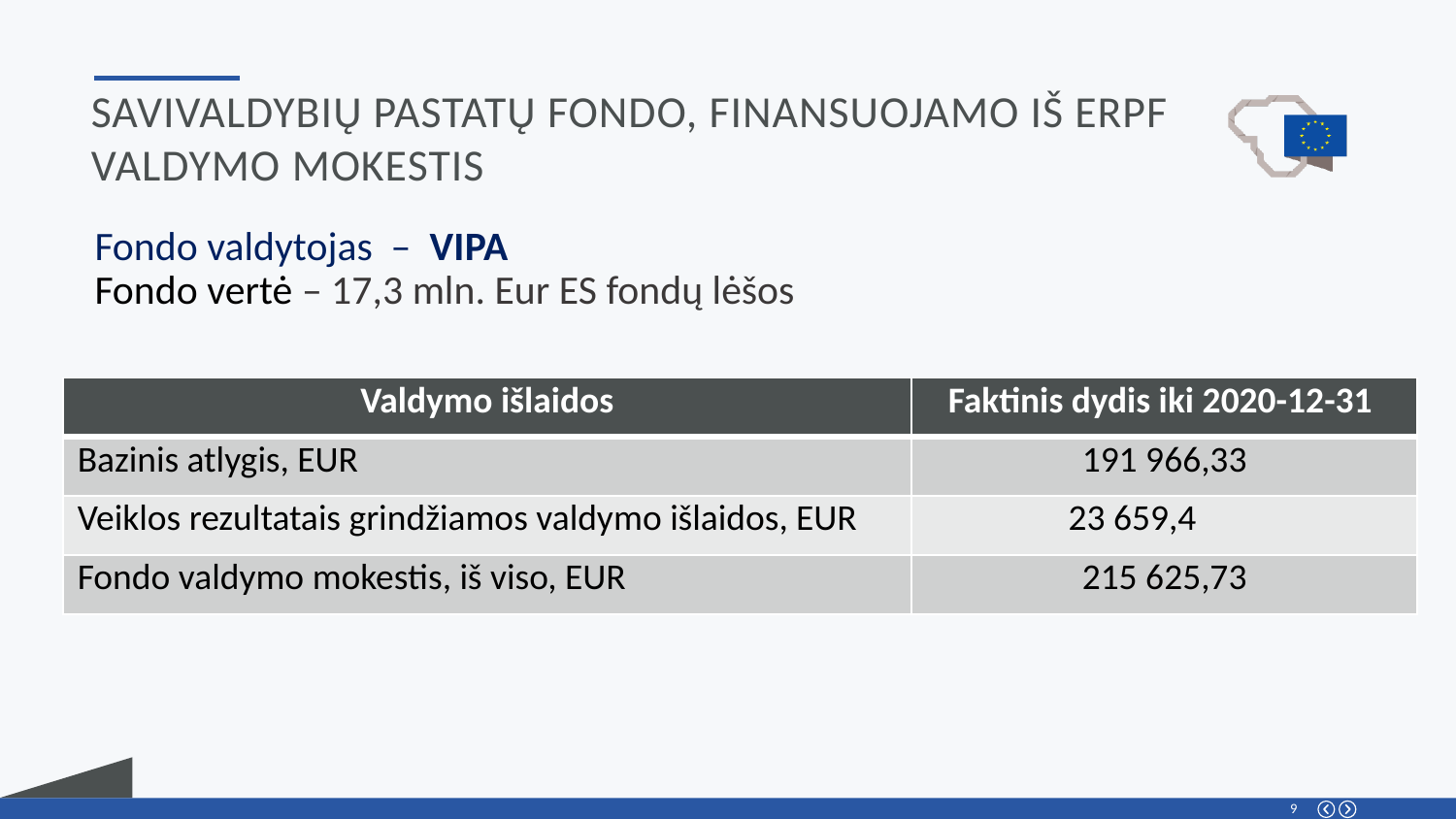

savivaldybių pastatų FONDo, FINANSUOJAMo IŠ Erpf  valdymo mokestis
Fondo valdytojas  –  VIPA
Fondo vertė – 17,3 mln. Eur ES fondų lėšos
| Valdymo išlaidos | Faktinis dydis iki 2020-12-31 |
| --- | --- |
| Bazinis atlygis, EUR | 191 966,33 |
| Veiklos rezultatais grindžiamos valdymo išlaidos, EUR | 23 659,4 |
| Fondo valdymo mokestis, iš viso, EUR | 215 625,73 |